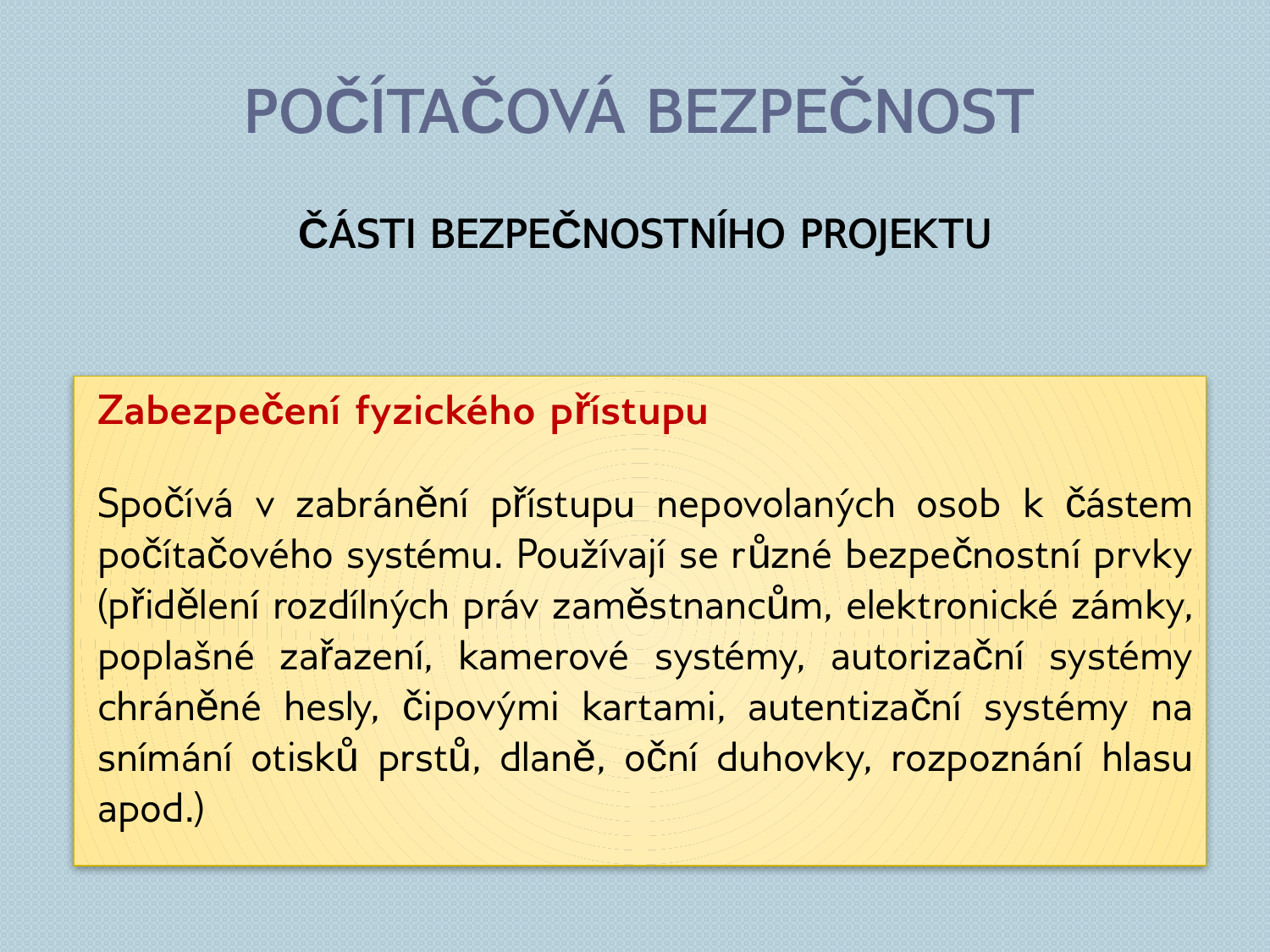

# Počítačová bezpečnost
ČÁSTI BEZPEČNOSTNÍHO PROJEKTU
Zabezpečení fyzického přístupu

Spočívá v zabránění přístupu nepovolaných osob k částem počítačového systému. Používají se různé bezpečnostní prvky (přidělení rozdílných práv zaměstnancům, elektronické zámky, poplašné zařazení, kamerové systémy, autorizační systémy chráněné hesly, čipovými kartami, autentizační systémy na snímání otisků prstů, dlaně, oční duhovky, rozpoznání hlasu apod.)